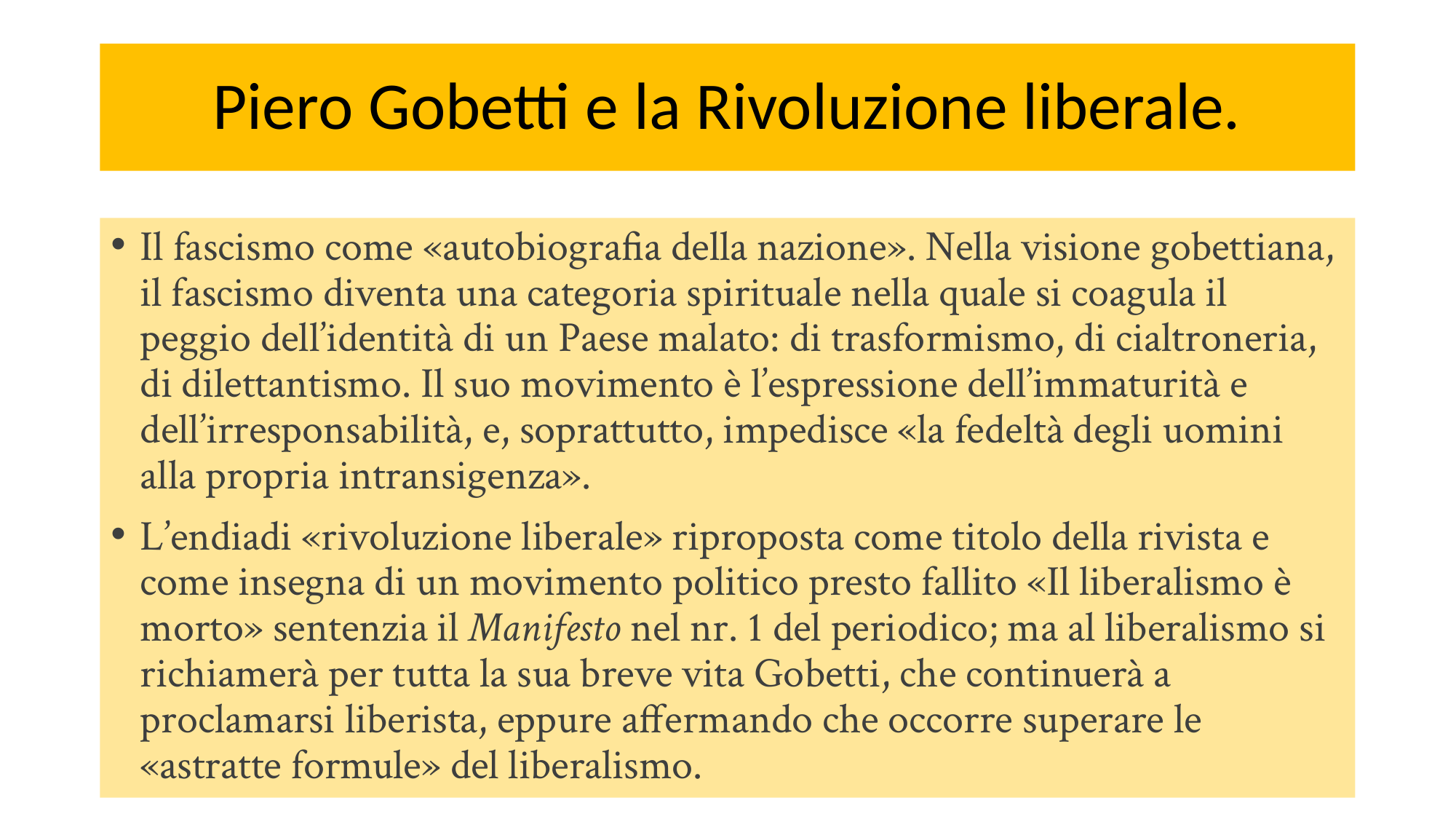

# Piero Gobetti e la Rivoluzione liberale.
Il fascismo come «autobiografia della nazione». Nella visione gobettiana, il fascismo diventa una categoria spirituale nella quale si coagula il peggio dell’identità di un Paese malato: di trasformismo, di cialtroneria, di dilettantismo. Il suo movimento è l’espressione dell’immaturità e dell’irresponsabilità, e, soprattutto, impedisce «la fedeltà degli uomini alla propria intransigenza».
L’endiadi «rivoluzione liberale» riproposta come titolo della rivista e come insegna di un movimento politico presto fallito «Il liberalismo è morto» sentenzia il Manifesto nel nr. 1 del periodico; ma al liberalismo si richiamerà per tutta la sua breve vita Gobetti, che continuerà a proclamarsi liberista, eppure affermando che occorre superare le «astratte formule» del liberalismo.